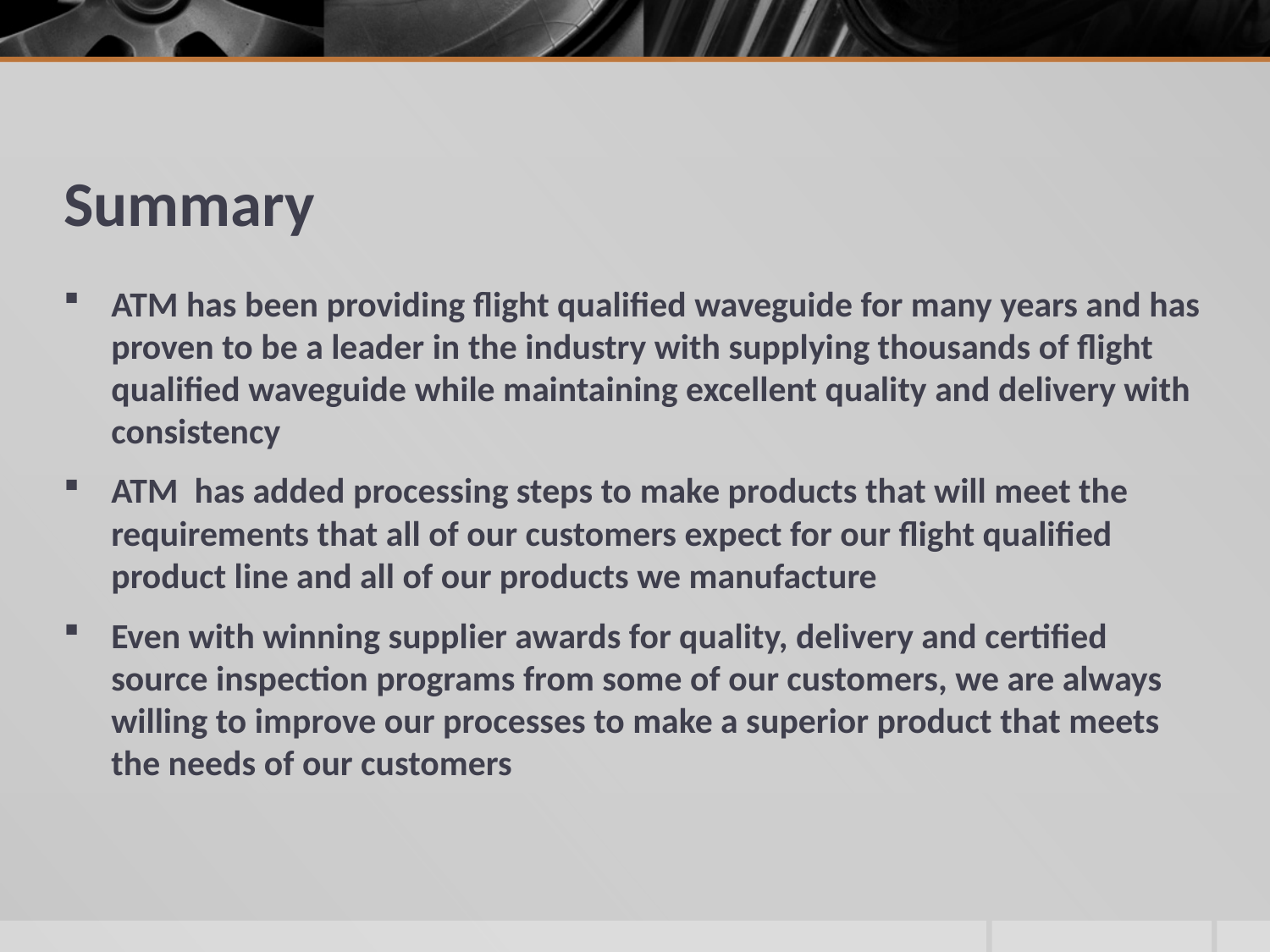

# Summary
ATM has been providing flight qualified waveguide for many years and has proven to be a leader in the industry with supplying thousands of flight qualified waveguide while maintaining excellent quality and delivery with consistency
ATM  has added processing steps to make products that will meet the requirements that all of our customers expect for our flight qualified product line and all of our products we manufacture
Even with winning supplier awards for quality, delivery and certified source inspection programs from some of our customers, we are always willing to improve our processes to make a superior product that meets the needs of our customers